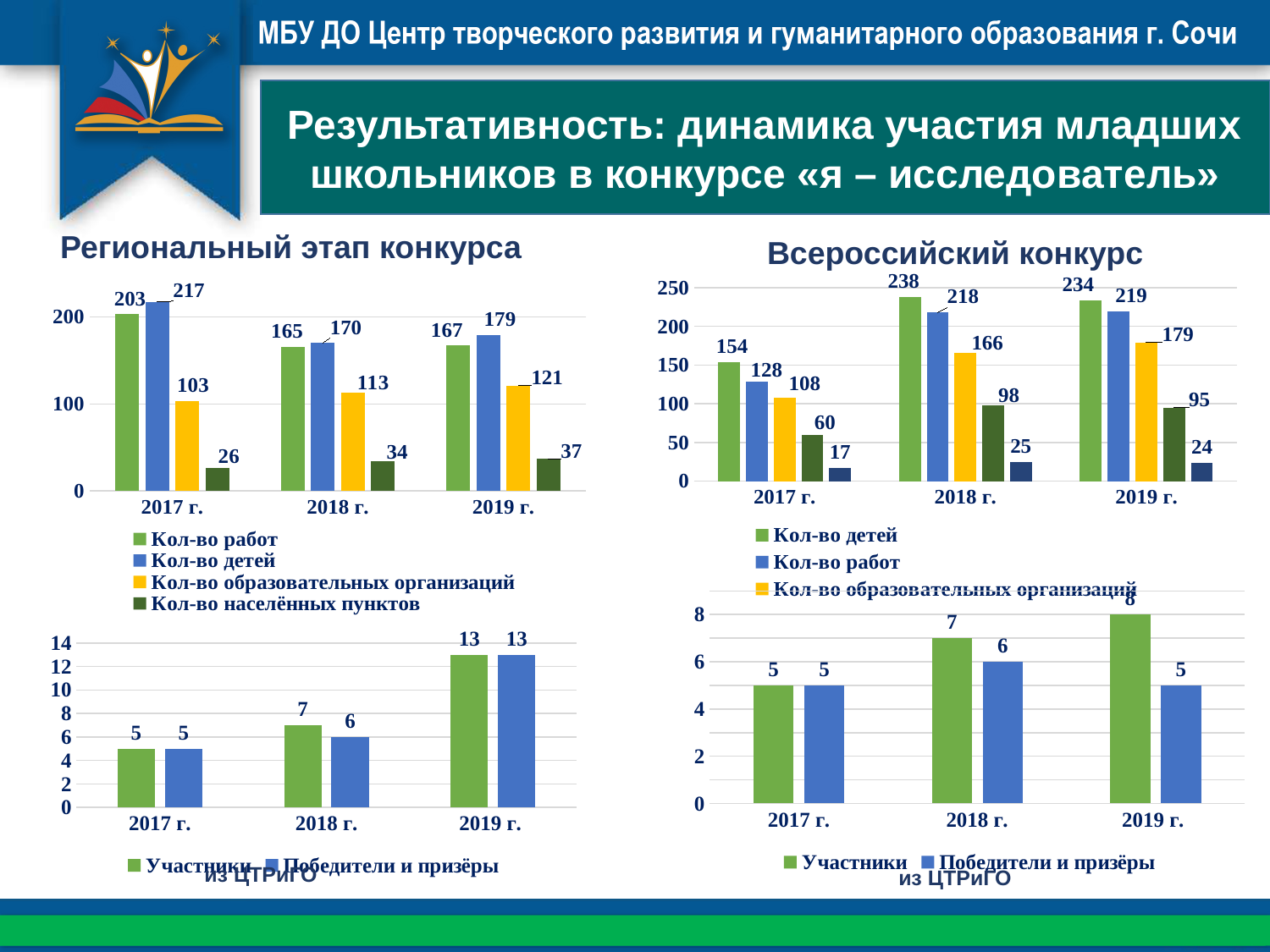

Результативность: динамика участия младших школьников в конкурсе «я – исследователь»
Региональный этап конкурса
Всероссийский конкурс

### Chart

| Category | Кол-во детей | Кол-во работ | Кол-во образовательных организаций | Кол-во населённых пунктов | Кол-во регионов РФ |
|---|---|---|---|---|---|
| 2017 г. | 154.0 | 128.0 | 108.0 | 60.0 | 17.0 |
| 2018 г. | 238.0 | 218.0 | 166.0 | 98.0 | 25.0 |
| 2019 г. | 234.0 | 219.0 | 179.0 | 95.0 | 24.0 |

### Chart

| Category | Кол-во работ | Кол-во детей | Кол-во образовательных организаций | Кол-во населённых пунктов |
|---|---|---|---|---|
| 2017 г. | 203.0 | 217.0 | 103.0 | 26.0 |
| 2018 г. | 165.0 | 170.0 | 113.0 | 34.0 |
| 2019 г. | 167.0 | 179.0 | 121.0 | 37.0 |

### Chart

| Category | Участники | Победители и призёры |
|---|---|---|
| 2017 г. | 5.0 | 5.0 |
| 2018 г. | 7.0 | 6.0 |
| 2019 г.  | 8.0 | 5.0 |

### Chart

| Category | Участники | Победители и призёры |
|---|---|---|
| 2017 г. | 5.0 | 5.0 |
| 2018 г. | 7.0 | 6.0 |
| 2019 г.  | 13.0 | 13.0 |
из ЦТРиГО
из ЦТРиГО